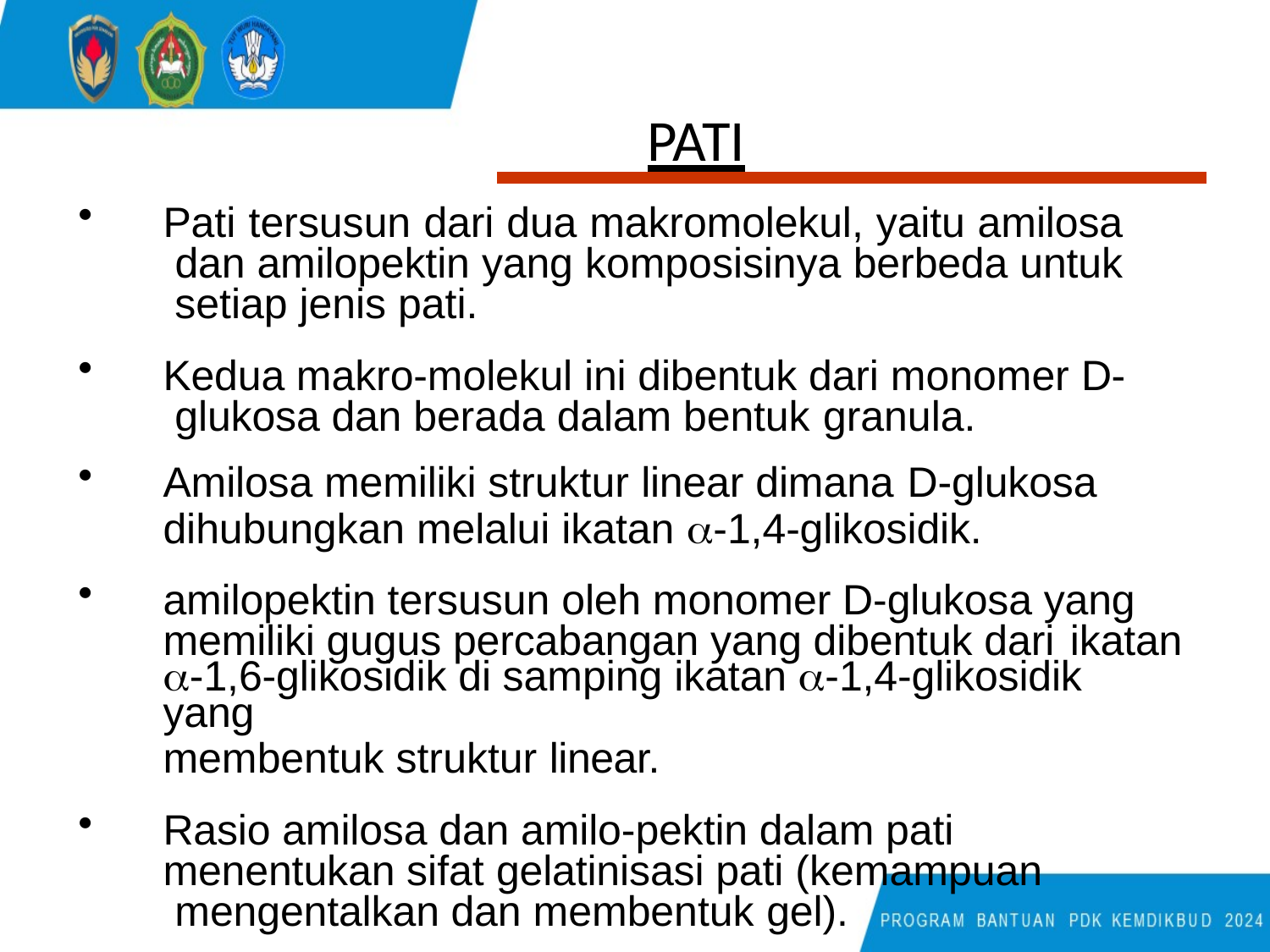

# PATI

Pati tersusun dari dua makromolekul, yaitu amilosa  dan amilopektin yang komposisinya berbeda untuk  setiap jenis pati.
Kedua makro-molekul ini dibentuk dari monomer D-  glukosa dan berada dalam bentuk granula.
Amilosa memiliki struktur linear dimana D-glukosa
dihubungkan melalui ikatan α-1,4-glikosidik.
amilopektin tersusun oleh monomer D-glukosa yang  memiliki gugus percabangan yang dibentuk dari ikatan
α-1,6-glikosidik di samping ikatan α-1,4-glikosidik yang
membentuk struktur linear.
Rasio amilosa dan amilo-pektin dalam pati  menentukan sifat gelatinisasi pati (kemampuan  mengentalkan dan membentuk gel).